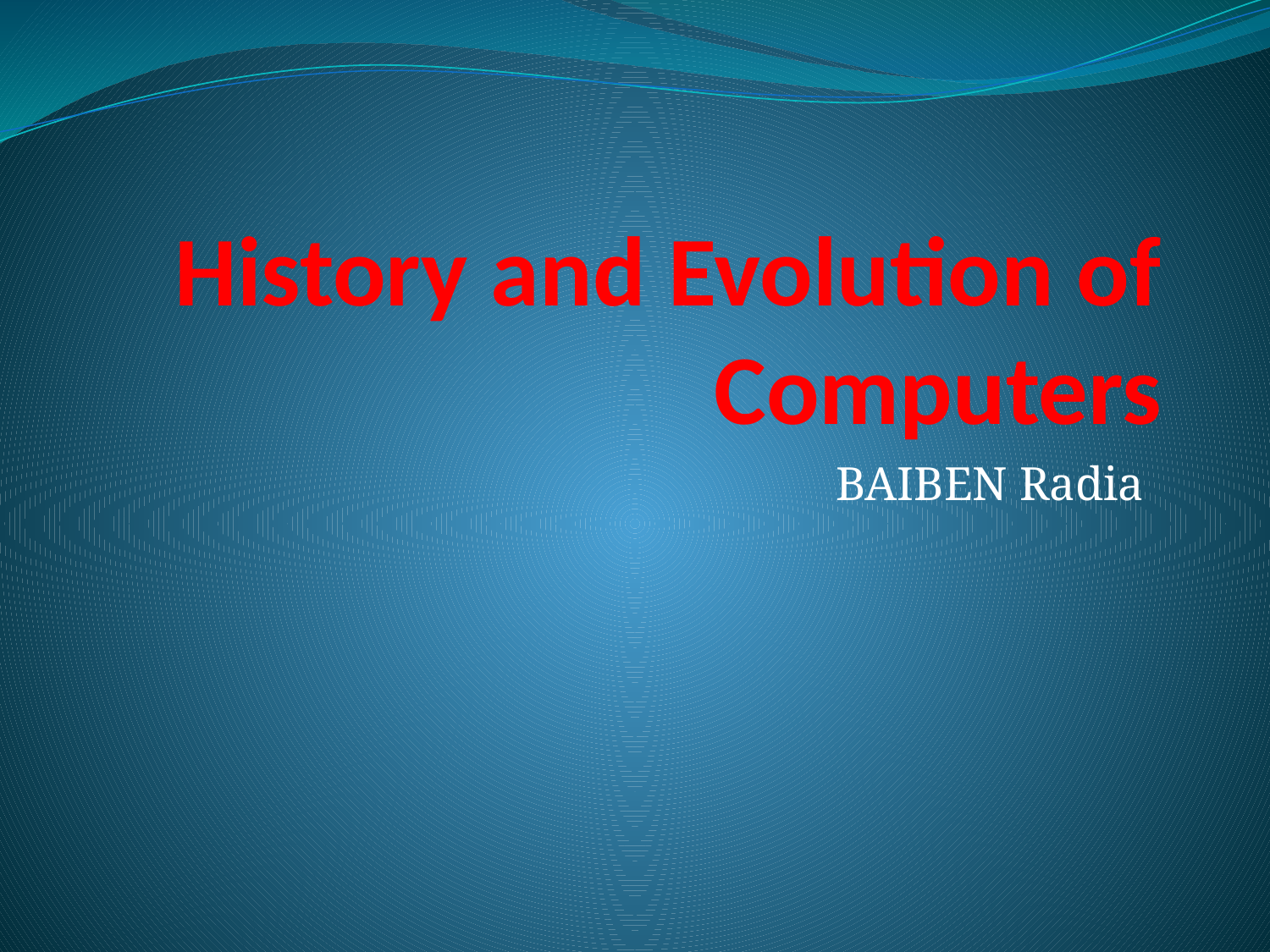

# History and Evolution of Computers
BAIBEN Radia